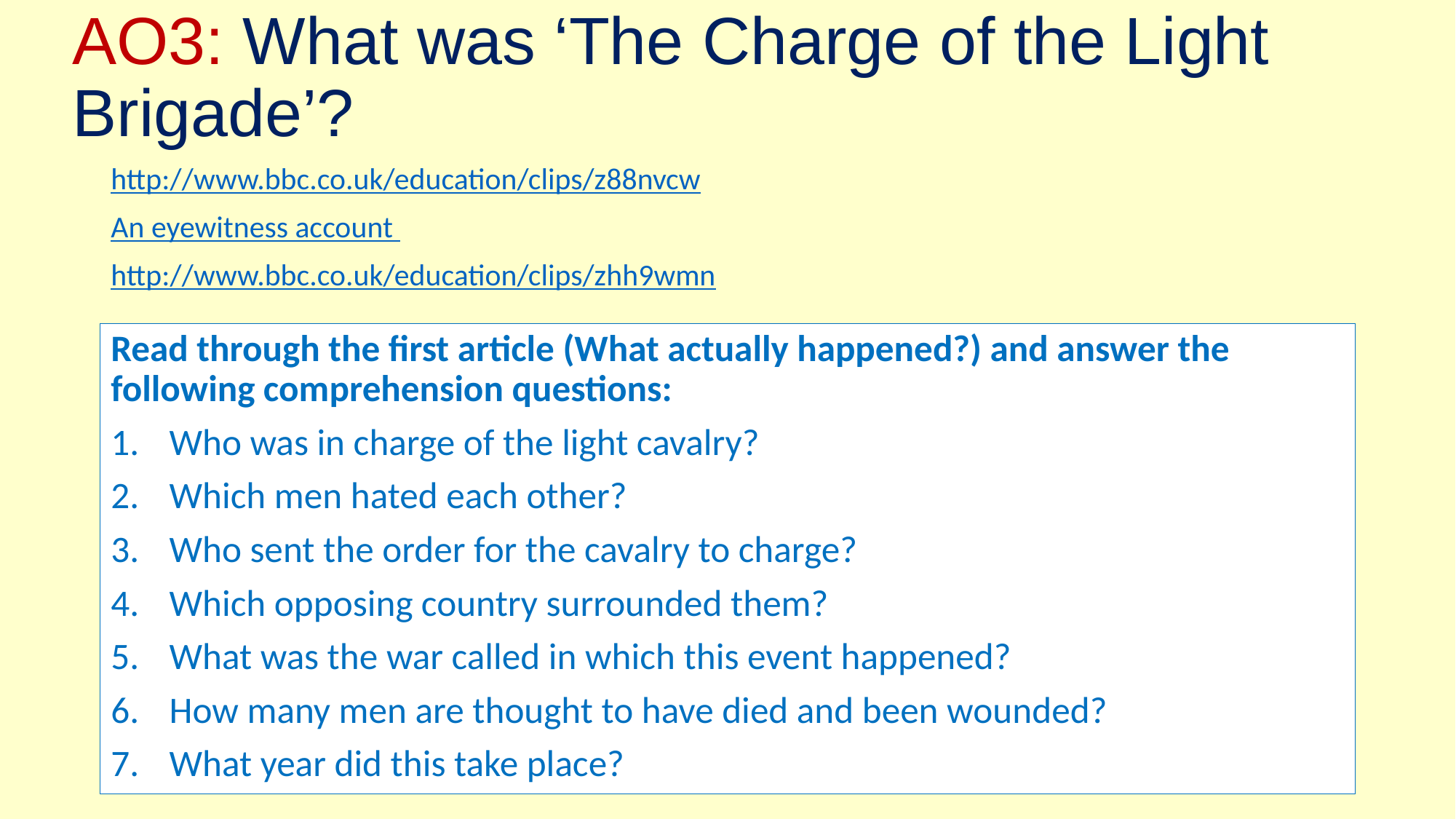

# AO3: What was ‘The Charge of the Light Brigade’?
http://www.bbc.co.uk/education/clips/z88nvcw
An eyewitness account
http://www.bbc.co.uk/education/clips/zhh9wmn

Read through the first article (What actually happened?) and answer the following comprehension questions:
Who was in charge of the light cavalry?
Which men hated each other?
Who sent the order for the cavalry to charge?
Which opposing country surrounded them?
What was the war called in which this event happened?
How many men are thought to have died and been wounded?
What year did this take place?